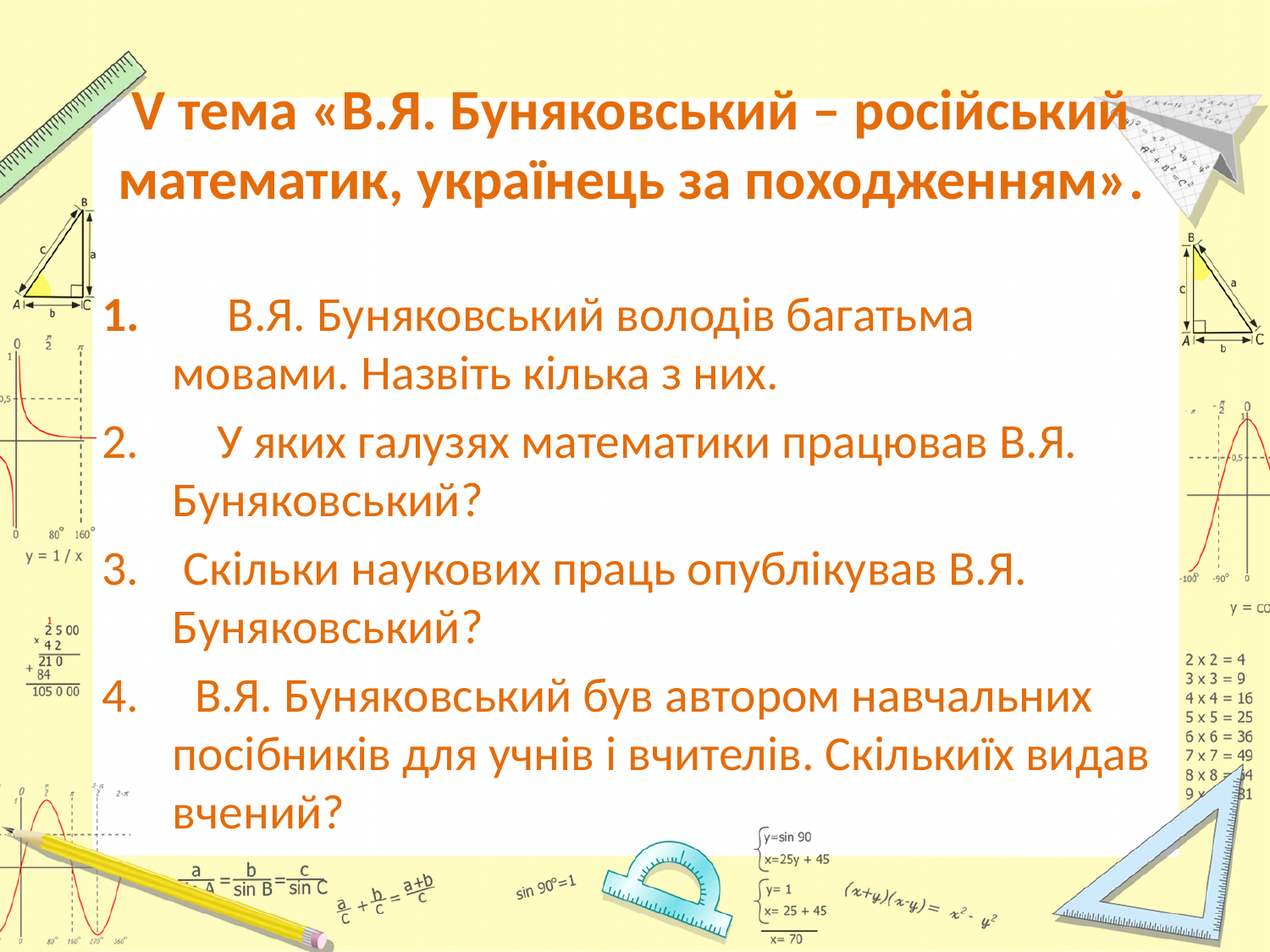

# V тема «В.Я. Буняковський – російський математик, українець за походженням».
     В.Я. Буняковський володів багатьма мовами. Назвіть кілька з них.
    У яких галузях математики працював В.Я. Буняковський?
 Скільки наукових праць опублікував В.Я. Буняковський?
  В.Я. Буняковський був автором навчальних посібників для учнів і вчителів. Скількиїх видав вчений?